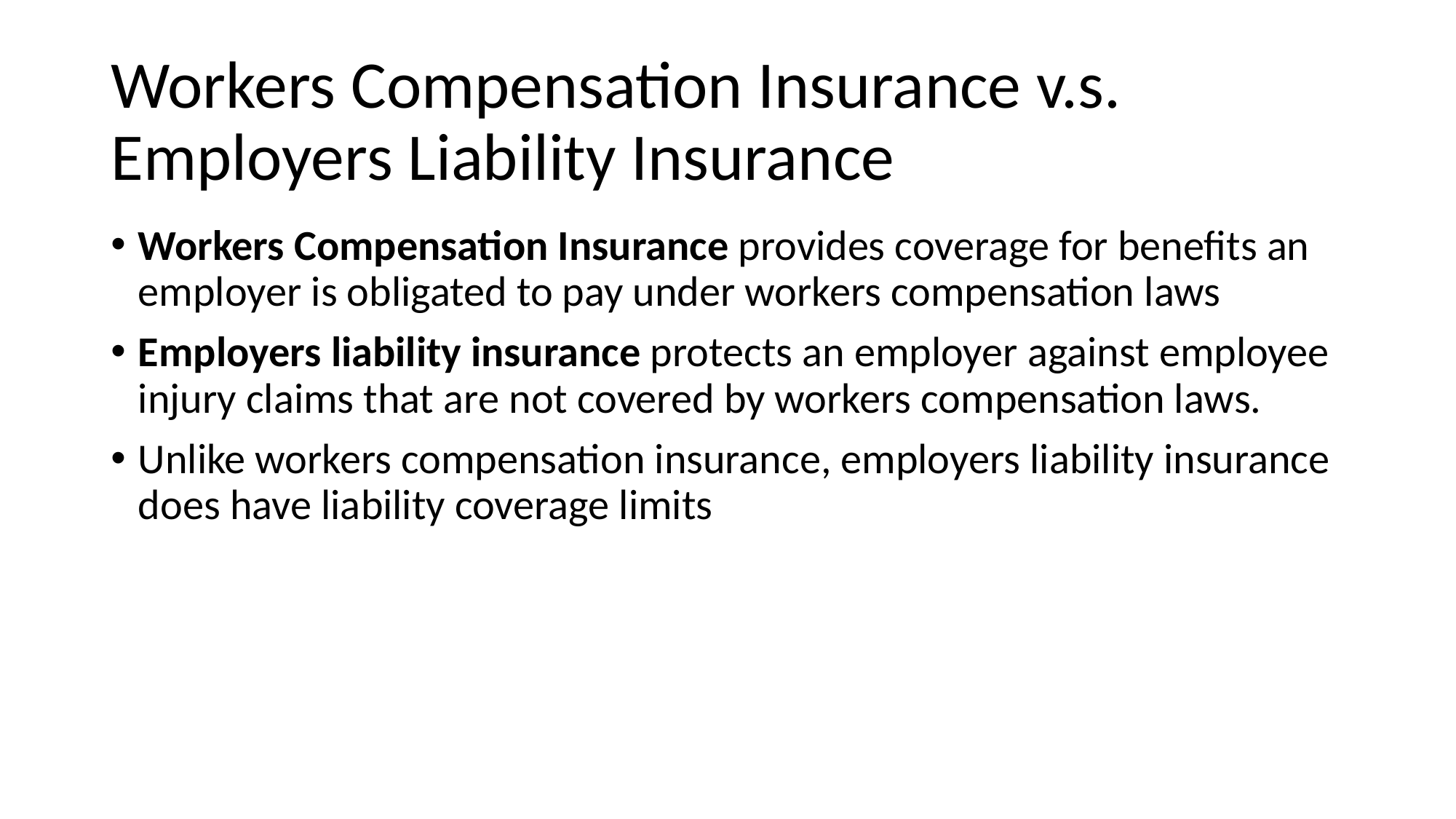

# Workers Compensation Insurance v.s. Employers Liability Insurance
Workers Compensation Insurance provides coverage for benefits an employer is obligated to pay under workers compensation laws
Employers liability insurance protects an employer against employee injury claims that are not covered by workers compensation laws.
Unlike workers compensation insurance, employers liability insurance does have liability coverage limits